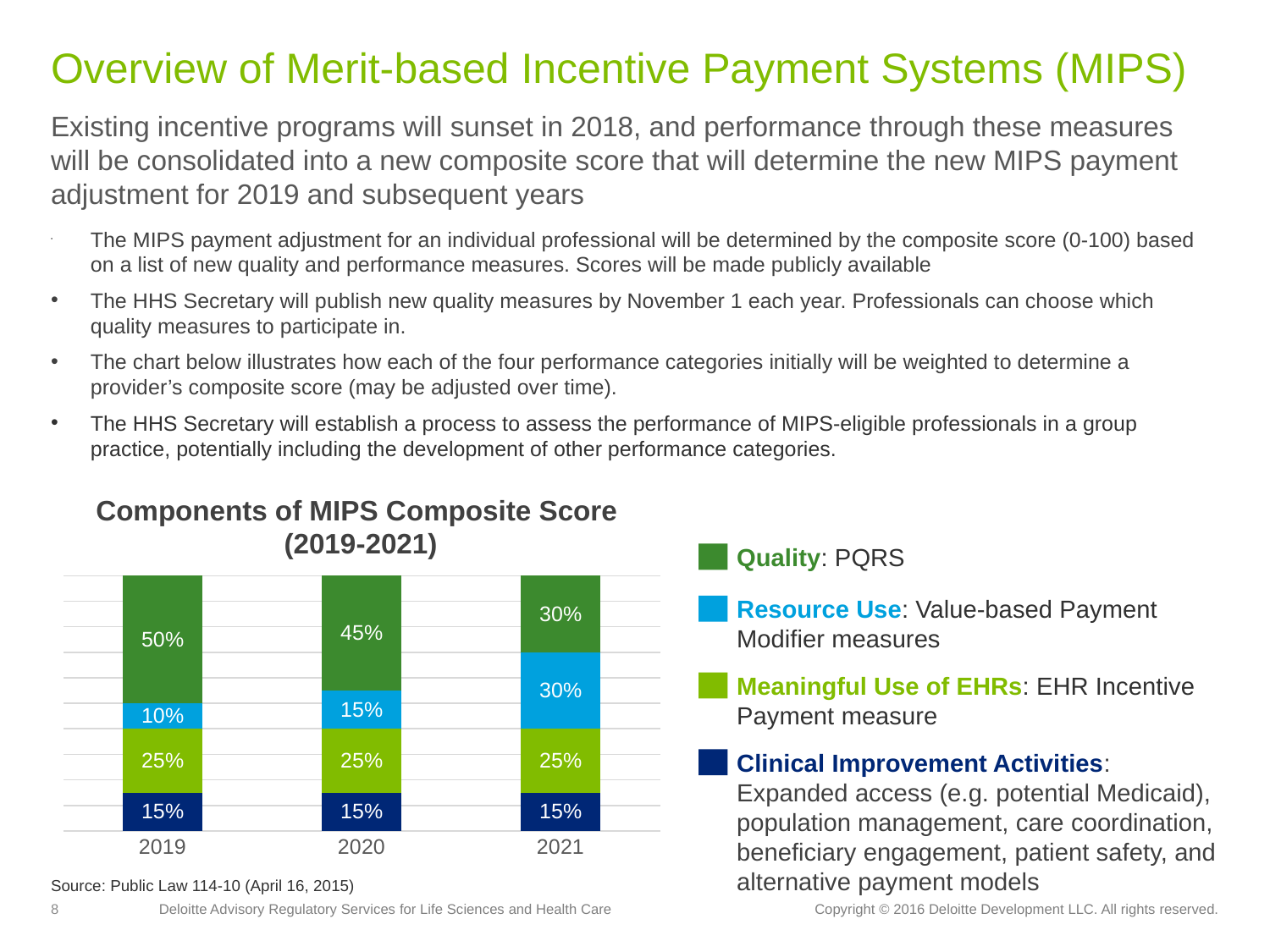

# Overview of Merit-based Incentive Payment Systems (MIPS)
Existing incentive programs will sunset in 2018, and performance through these measures will be consolidated into a new composite score that will determine the new MIPS payment adjustment for 2019 and subsequent years
The MIPS payment adjustment for an individual professional will be determined by the composite score (0-100) based on a list of new quality and performance measures. Scores will be made publicly available
The HHS Secretary will publish new quality measures by November 1 each year. Professionals can choose which quality measures to participate in.
The chart below illustrates how each of the four performance categories initially will be weighted to determine a provider’s composite score (may be adjusted over time).
The HHS Secretary will establish a process to assess the performance of MIPS-eligible professionals in a group practice, potentially including the development of other performance categories.

Components of MIPS Composite Score
(2019-2021)
Quality: PQRS

### Chart

| Category | Clinical Improvement Activities | Meaningful use of EHRs | Resource Use | Quality |
|---|---|---|---|---|
| 2019 | 0.15 | 0.25 | 0.1 | 0.5 |
| 2020 | 0.15 | 0.25 | 0.15 | 0.45 |
| 2021 | 0.15 | 0.25 | 0.3 | 0.3 |
Resource Use: Value-based Payment Modifier measures

Meaningful Use of EHRs: EHR Incentive Payment measure

Clinical Improvement Activities: Expanded access (e.g. potential Medicaid), population management, care coordination, beneficiary engagement, patient safety, and alternative payment models

Source: Public Law 114-10 (April 16, 2015)